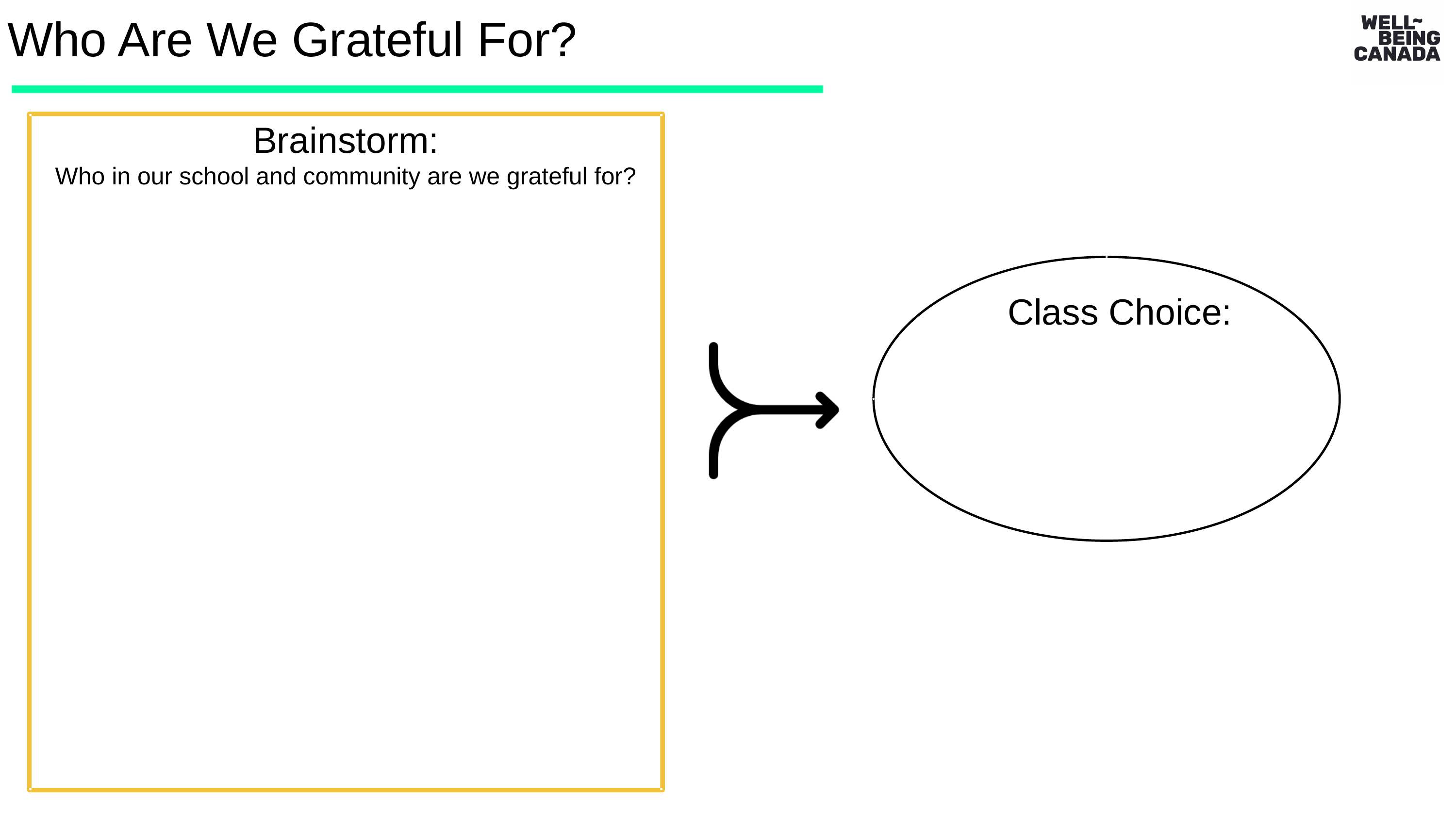

Who Are We Grateful For?

Brainstorm:
Who in our school and community are we grateful for?

Class Choice: